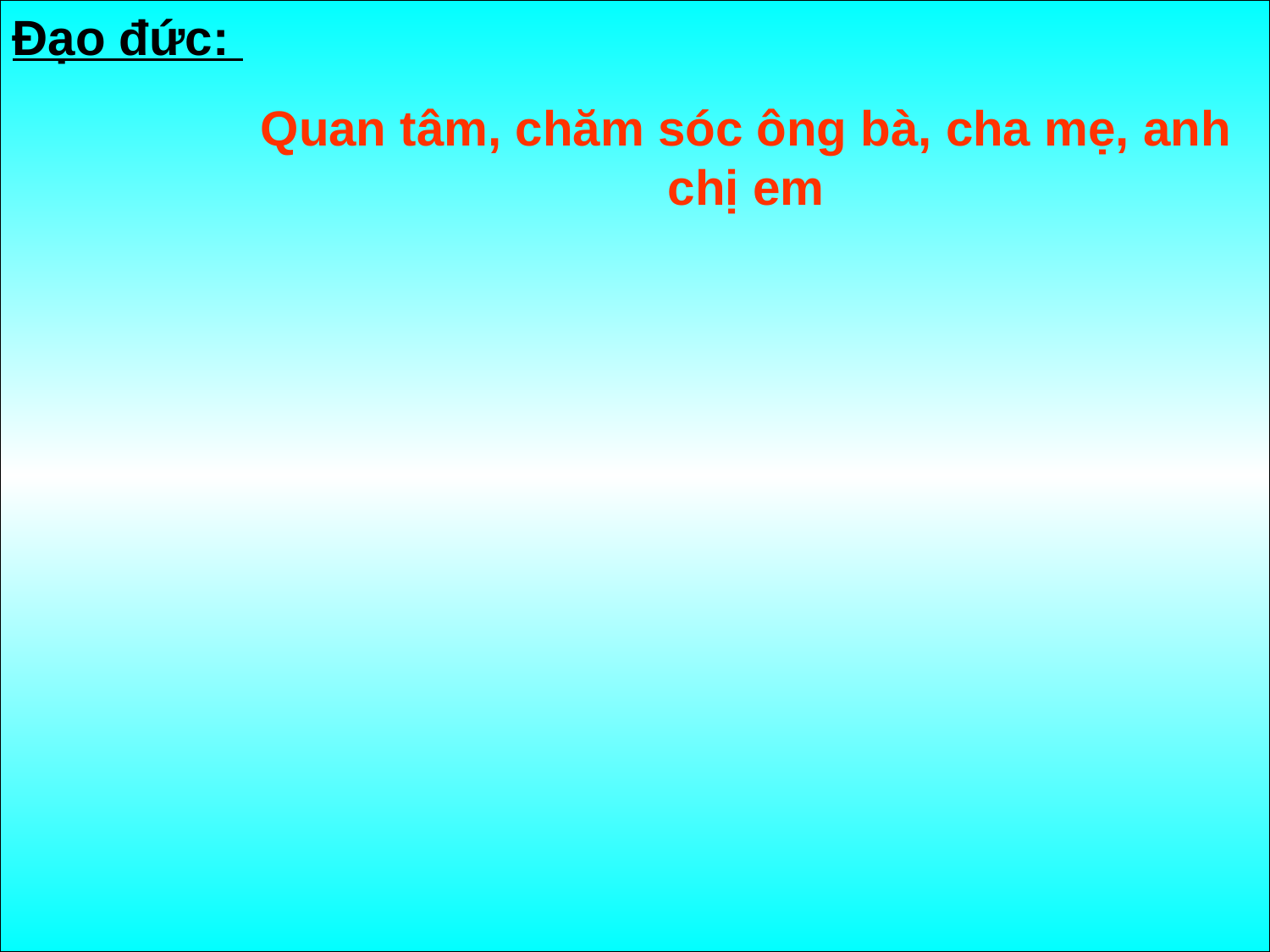

Đạo đức:
Quan tâm, chăm sóc ông bà, cha mẹ, anh chị em